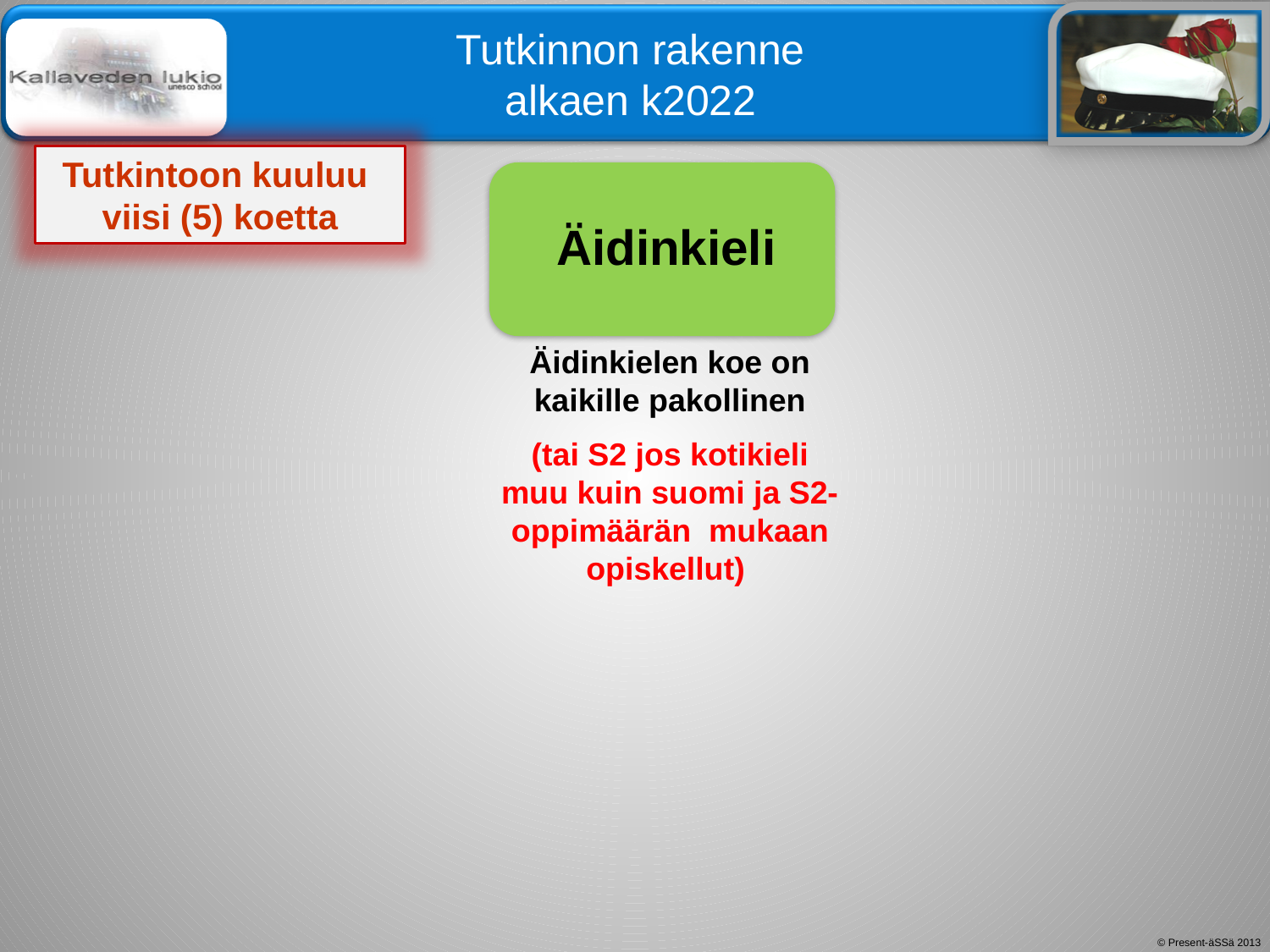

# Tutkinnon rakenne alkaen k2022
Tutkintoon kuuluu  viisi (5) koetta
Äidinkieli
Äidinkielen koe on kaikille pakollinen
(tai S2 jos kotikieli muu kuin suomi ja S2-oppimäärän  mukaan opiskellut)